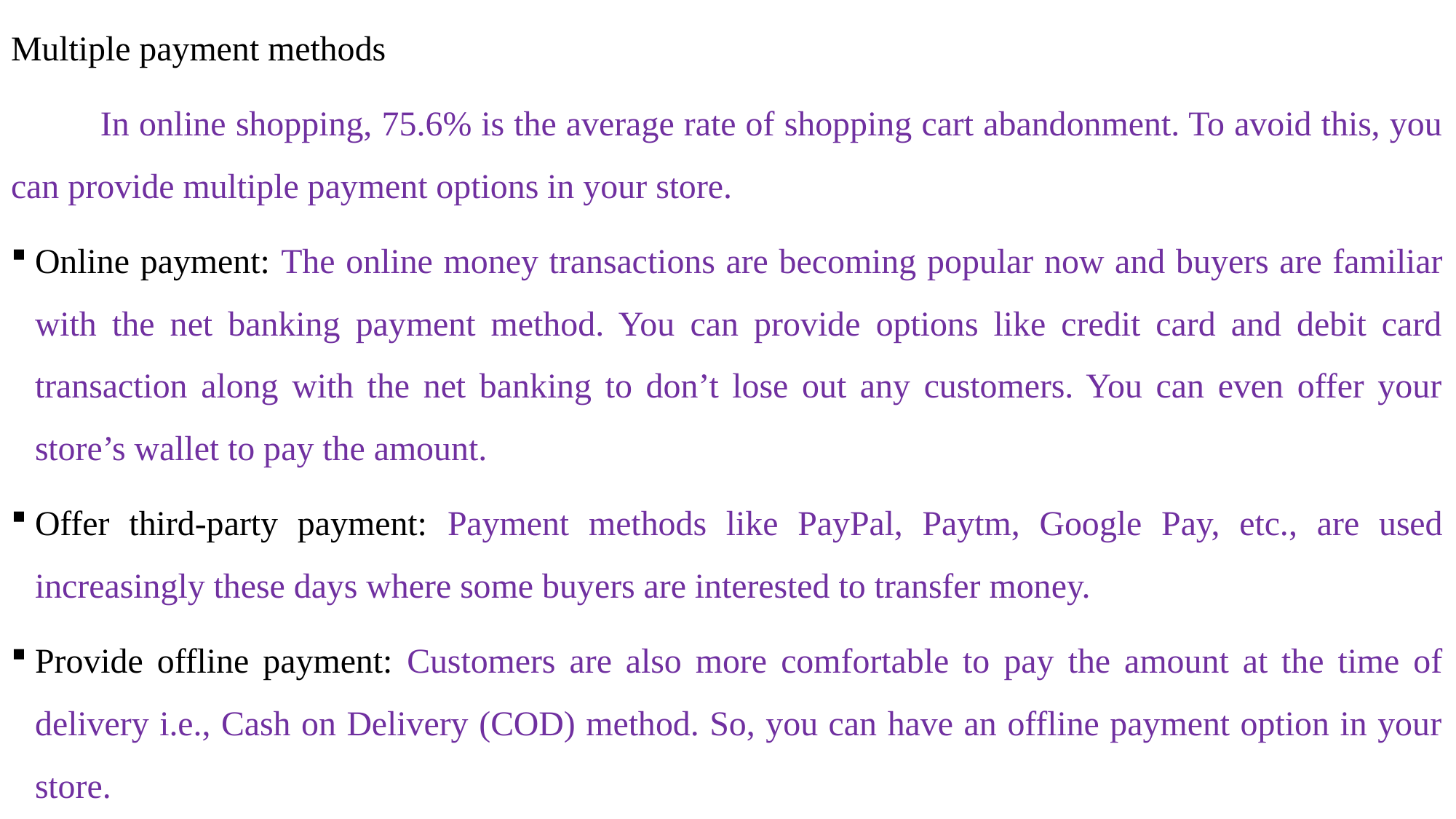

Multiple payment methods
	In online shopping, 75.6% is the average rate of shopping cart abandonment. To avoid this, you can provide multiple payment options in your store.
Online payment: The online money transactions are becoming popular now and buyers are familiar with the net banking payment method. You can provide options like credit card and debit card transaction along with the net banking to don’t lose out any customers. You can even offer your store’s wallet to pay the amount.
Offer third-party payment: Payment methods like PayPal, Paytm, Google Pay, etc., are used increasingly these days where some buyers are interested to transfer money.
Provide offline payment: Customers are also more comfortable to pay the amount at the time of delivery i.e., Cash on Delivery (COD) method. So, you can have an offline payment option in your store.